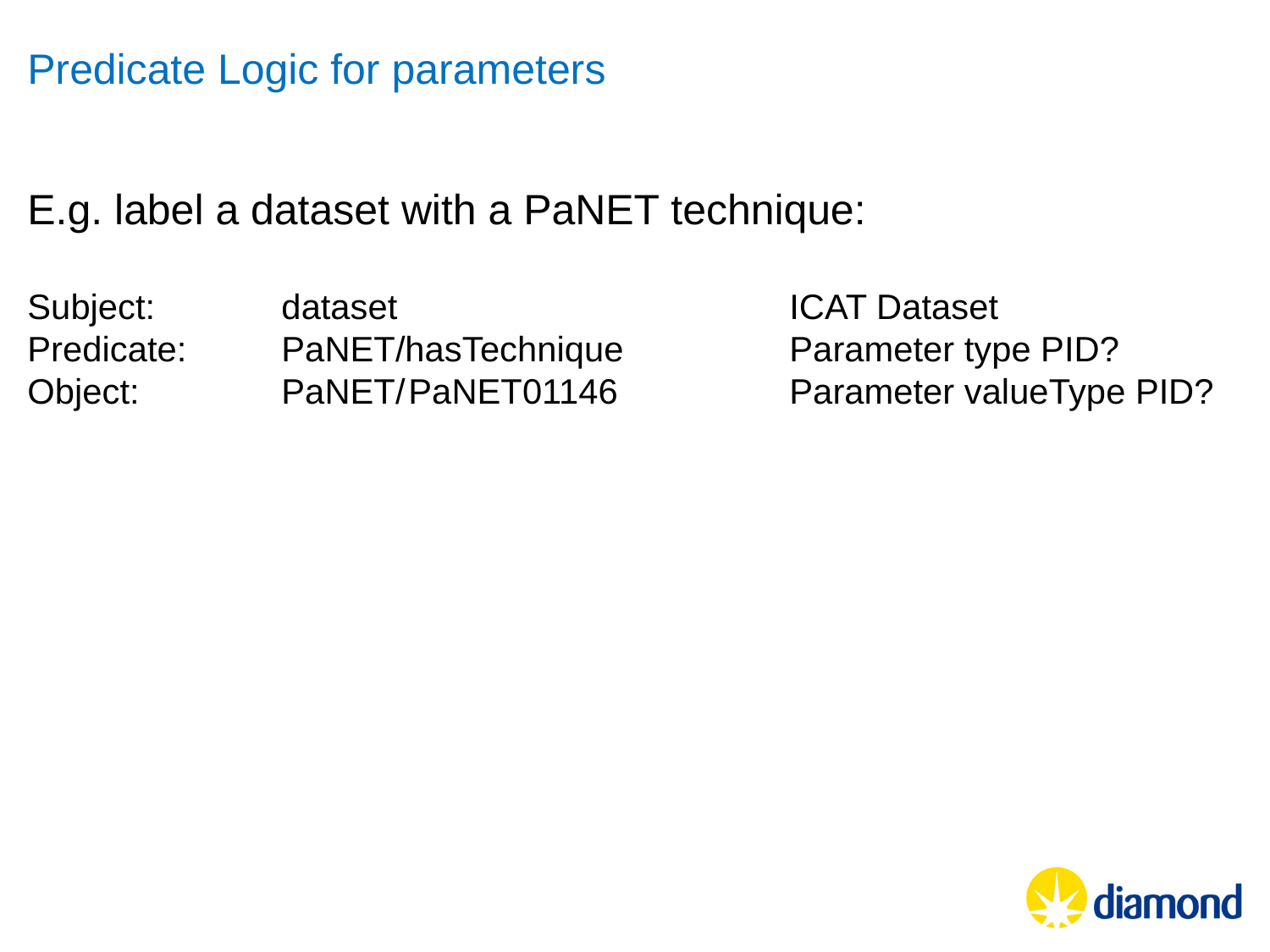

Predicate Logic for parameters
E.g. label a dataset with a PaNET technique:

Subject:	dataset				ICAT Dataset
Predicate:	PaNET/hasTechnique		Parameter type PID?
Object:		PaNET/	PaNET01146		Parameter valueType PID?